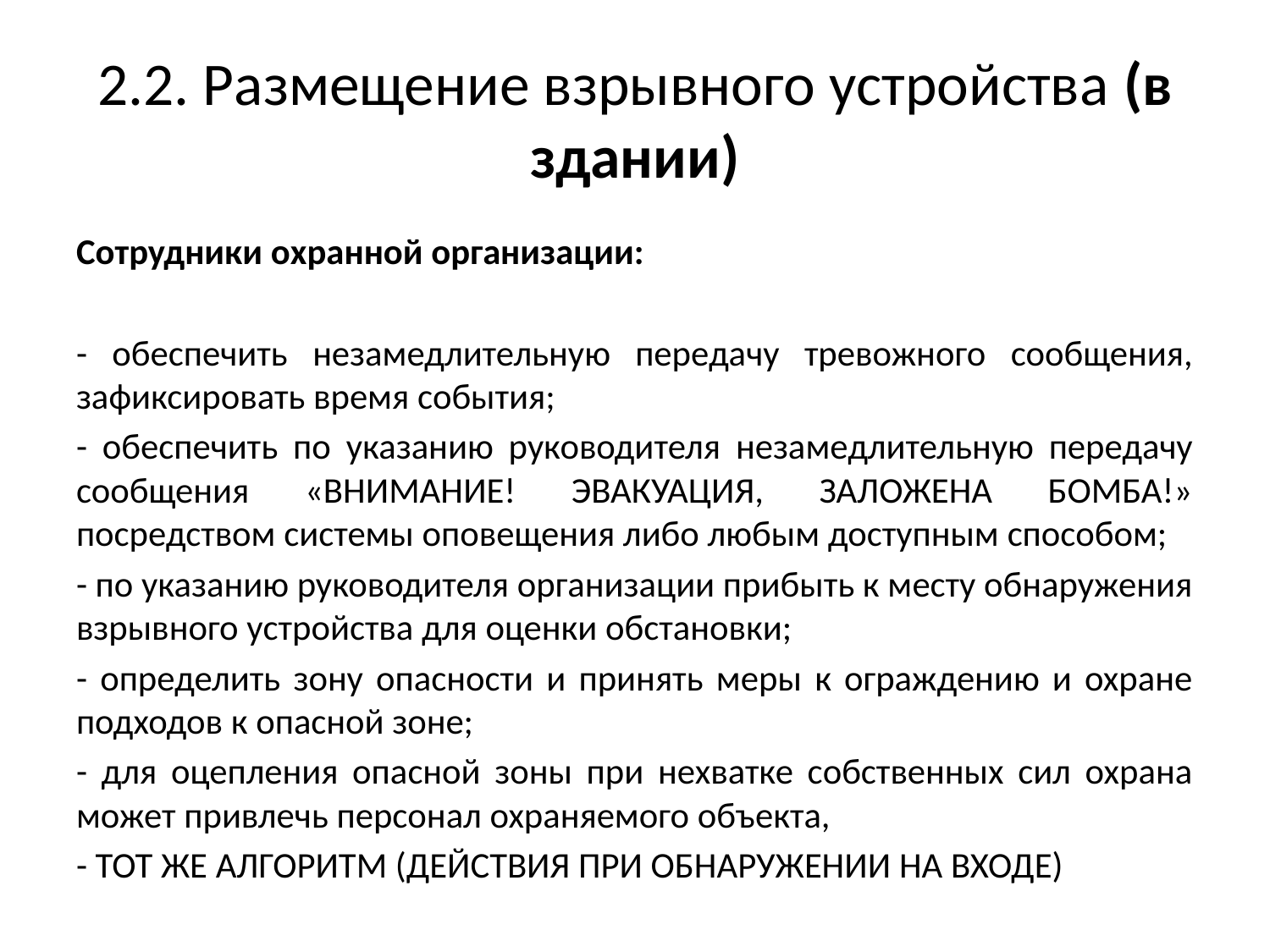

# 2.2. Размещение взрывного устройства (в здании)
Сотрудники охранной организации:

- обеспечить незамедлительную передачу тревожного сообщения, зафиксировать время события;
- обеспечить по указанию руководителя незамедлительную передачу сообщения «ВНИМАНИЕ! ЭВАКУАЦИЯ, ЗАЛОЖЕНА БОМБА!» посредством системы оповещения либо любым доступным способом;
- по указанию руководителя организации прибыть к месту обнаружения взрывного устройства для оценки обстановки;
- определить зону опасности и принять меры к ограждению и охране подходов к опасной зоне;
- для оцепления опасной зоны при нехватке собственных сил охрана может привлечь персонал охраняемого объекта,
- ТОТ ЖЕ АЛГОРИТМ (ДЕЙСТВИЯ ПРИ ОБНАРУЖЕНИИ НА ВХОДЕ)